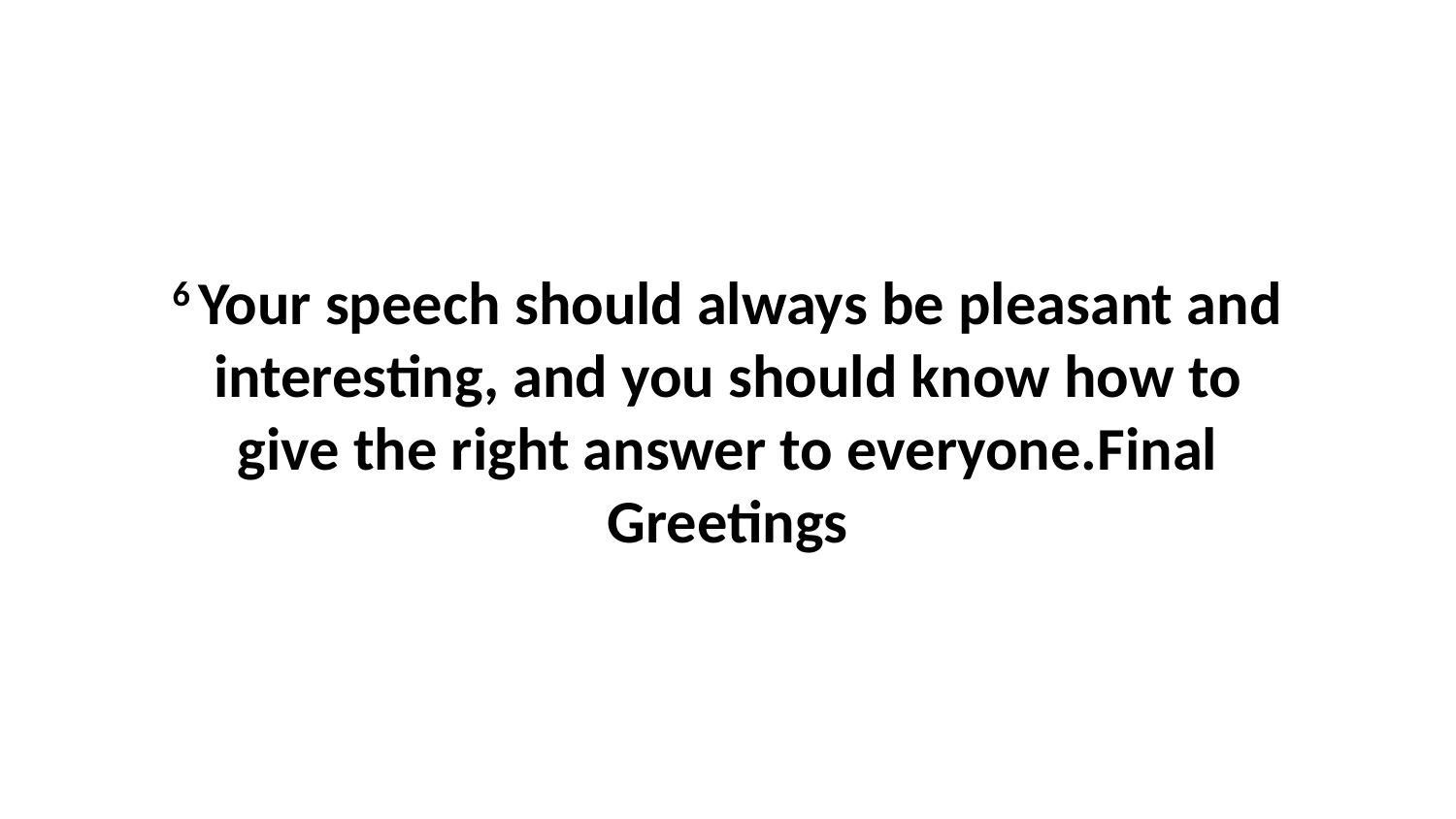

6 Your speech should always be pleasant and interesting, and you should know how to give the right answer to everyone.Final Greetings